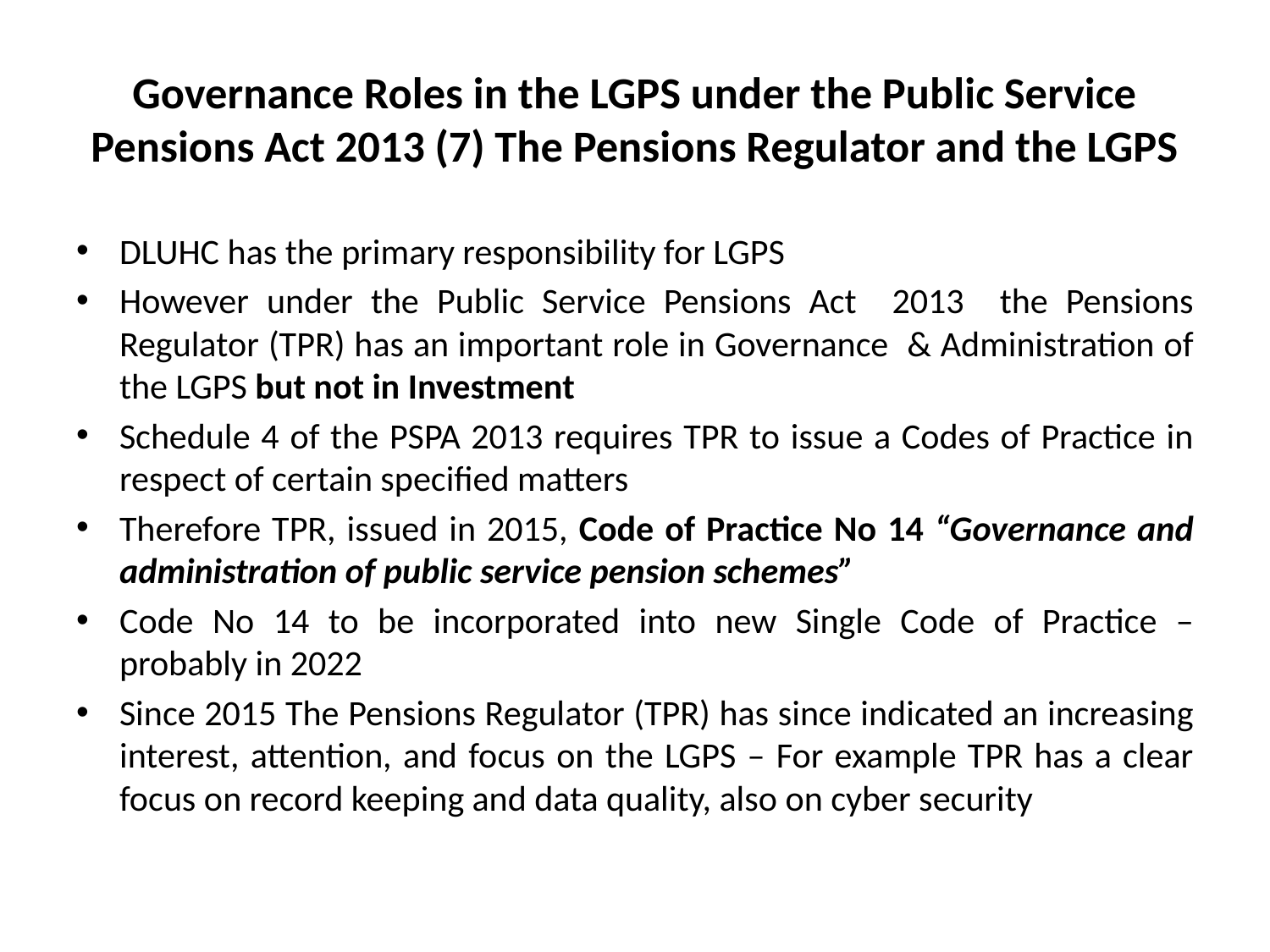

# Governance Roles in the LGPS under the Public Service Pensions Act 2013 (7) The Pensions Regulator and the LGPS
DLUHC has the primary responsibility for LGPS
However under the Public Service Pensions Act  2013  the Pensions Regulator (TPR) has an important role in Governance  & Administration of the LGPS but not in Investment
Schedule 4 of the PSPA 2013 requires TPR to issue a Codes of Practice in respect of certain specified matters
Therefore TPR, issued in 2015, Code of Practice No 14 “Governance and administration of public service pension schemes”
Code No 14 to be incorporated into new Single Code of Practice – probably in 2022
Since 2015 The Pensions Regulator (TPR) has since indicated an increasing interest, attention, and focus on the LGPS – For example TPR has a clear focus on record keeping and data quality, also on cyber security